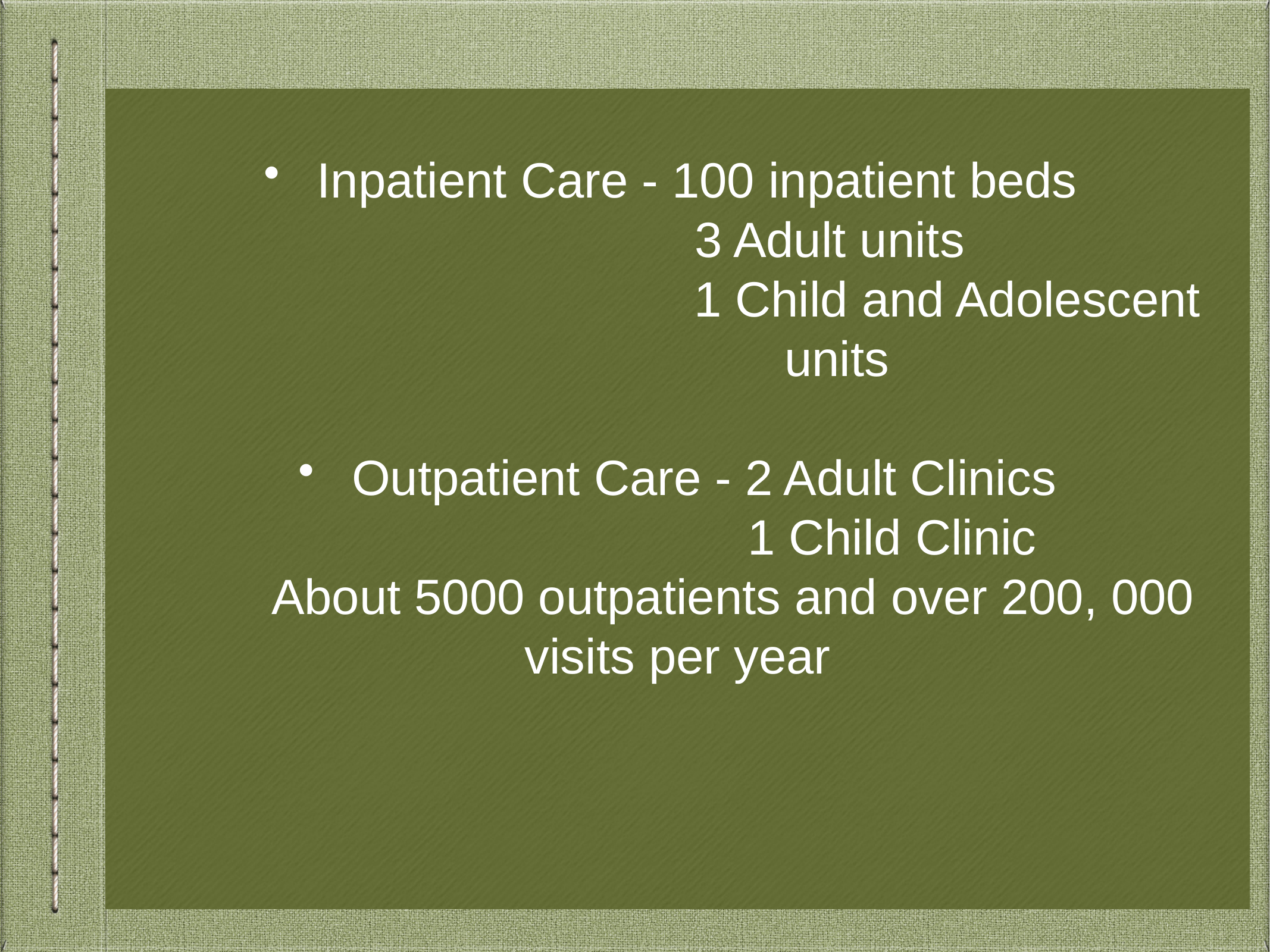

Inpatient Care - 100 inpatient beds
                      3 Adult units
                                       1 Child and Adolescent
                       units

Outpatient Care - 2 Adult Clinics
                               1 Child Clinic
        About 5000 outpatients and over 200, 000 visits per year